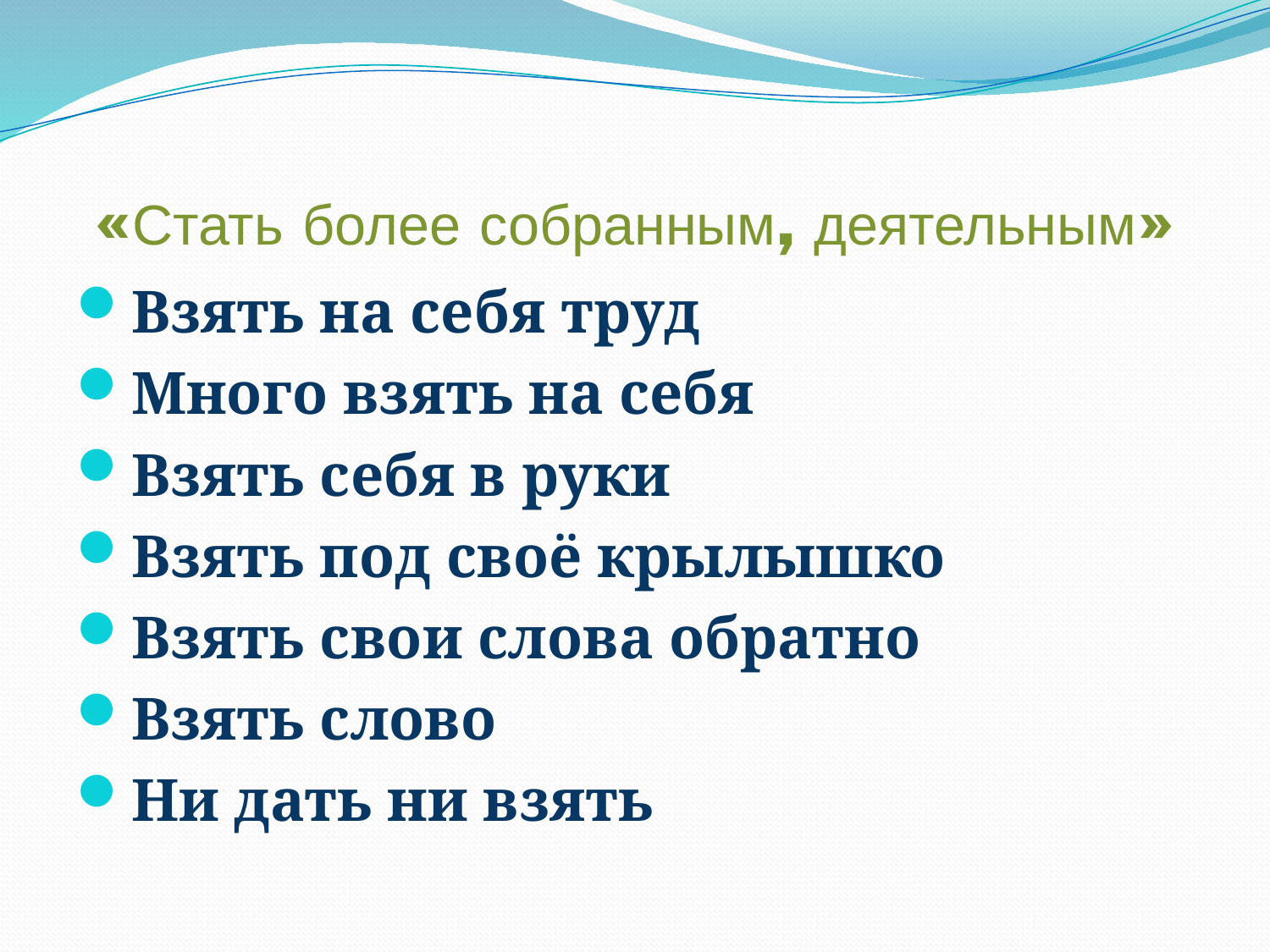

# «Стать более собранным, деятельным»
Взять на себя труд
Много взять на себя
Взять себя в руки
Взять под своё крылышко
Взять свои слова обратно
Взять слово
Ни дать ни взять